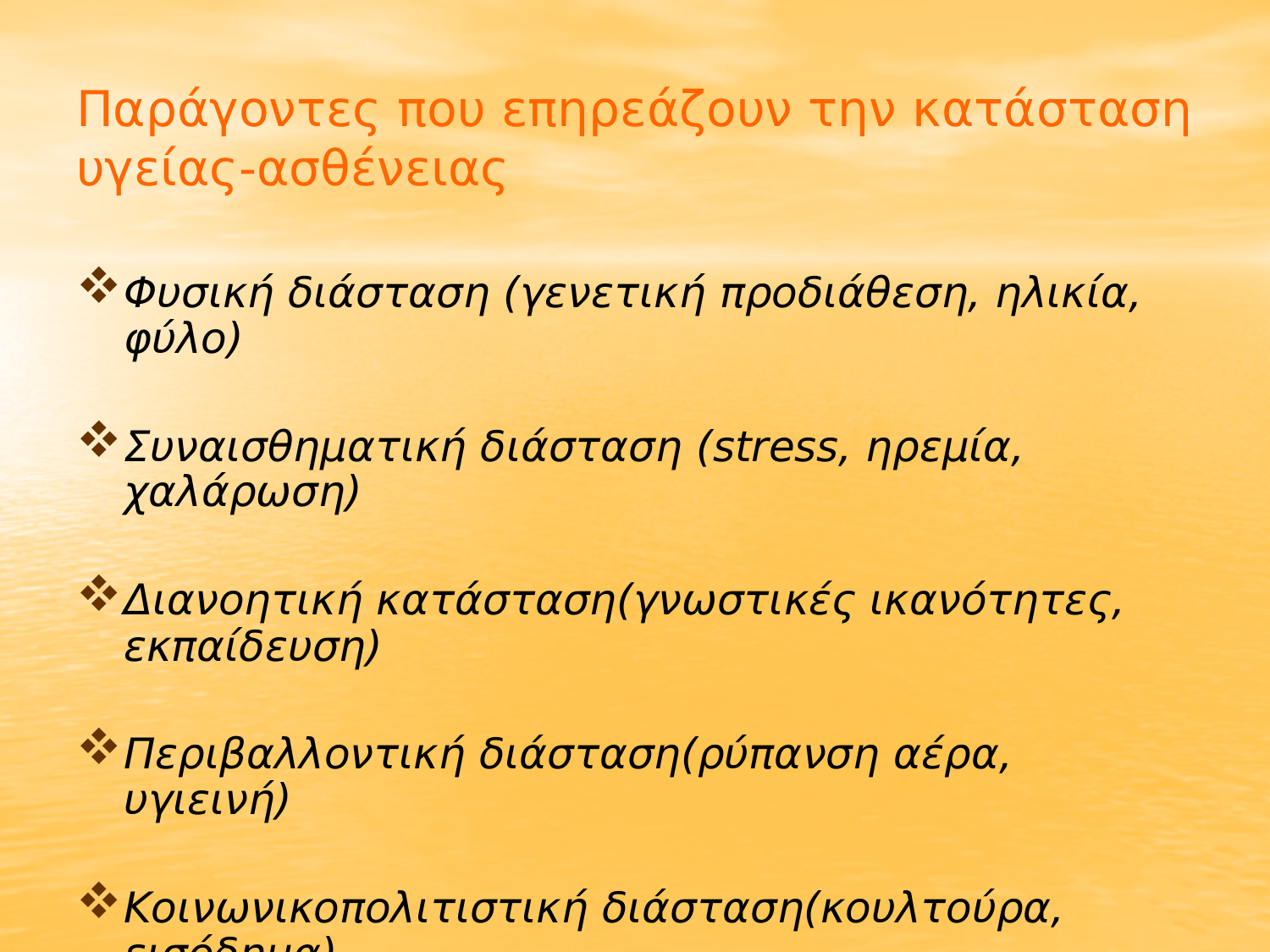

# Παράγοντες που επηρεάζουν την κατάσταση υγείας-ασθένειας
Φυσική διάσταση (γενετική προδιάθεση, ηλικία, φύλο)

Συναισθηματική διάσταση (stress, ηρεμία, χαλάρωση)

Διανοητική κατάσταση(γνωστικές ικανότητες, εκπαίδευση)

Περιβαλλοντική διάσταση(ρύπανση αέρα, υγιεινή)

Κοινωνικοπολιτιστική διάσταση(κουλτούρα, εισόδημα)

Πνευματική διάσταση(θρησκευτικές πεποιθήσεις)